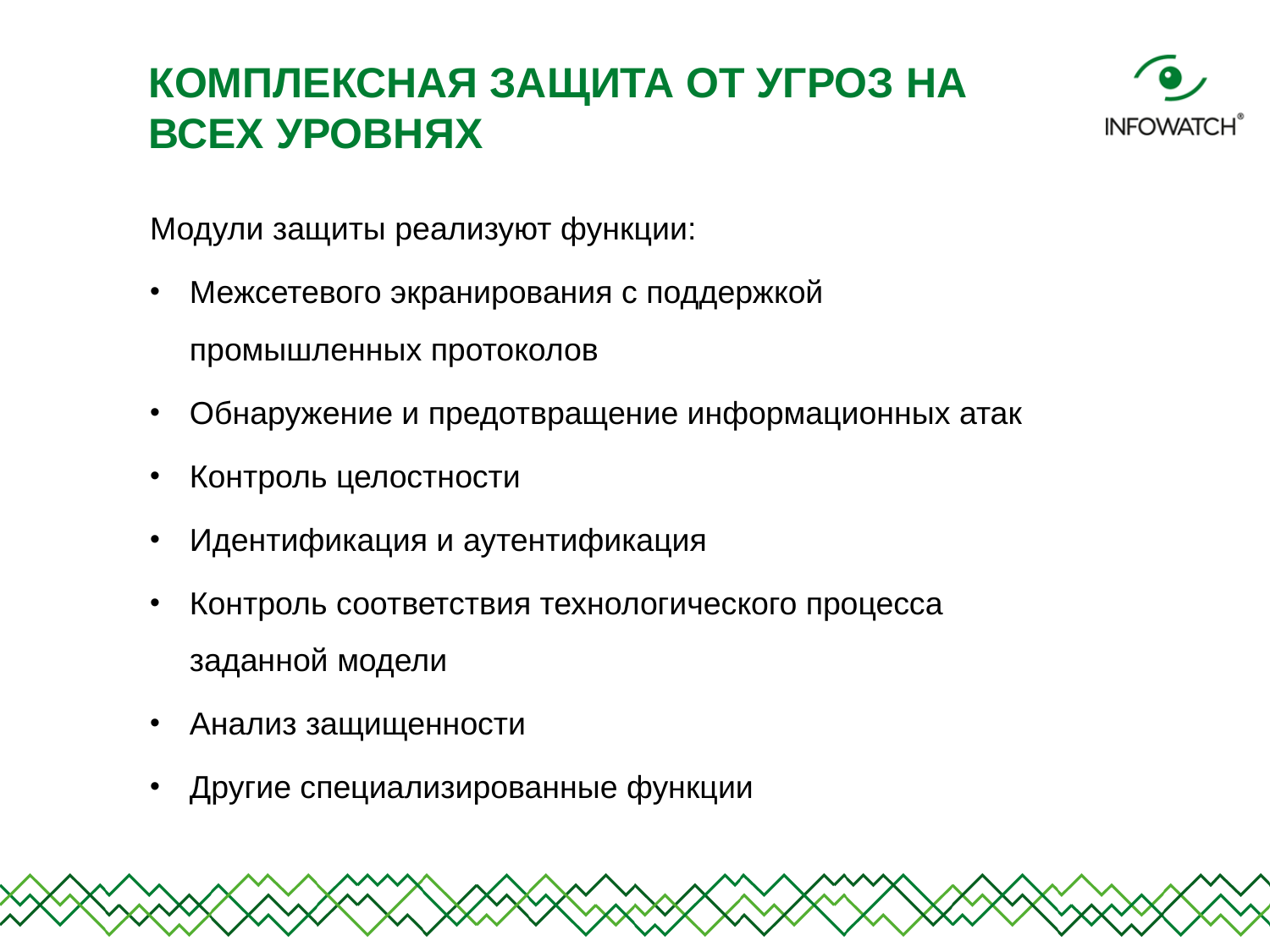

# КОМПЛЕКСНАЯ ЗАЩИТА ОТ УГРОЗ НА ВСЕХ УРОВНЯХ
Модули защиты реализуют функции:
Межсетевого экранирования с поддержкой промышленных протоколов
Обнаружение и предотвращение информационных атак
Контроль целостности
Идентификация и аутентификация
Контроль соответствия технологического процесса заданной модели
Анализ защищенности
Другие специализированные функции